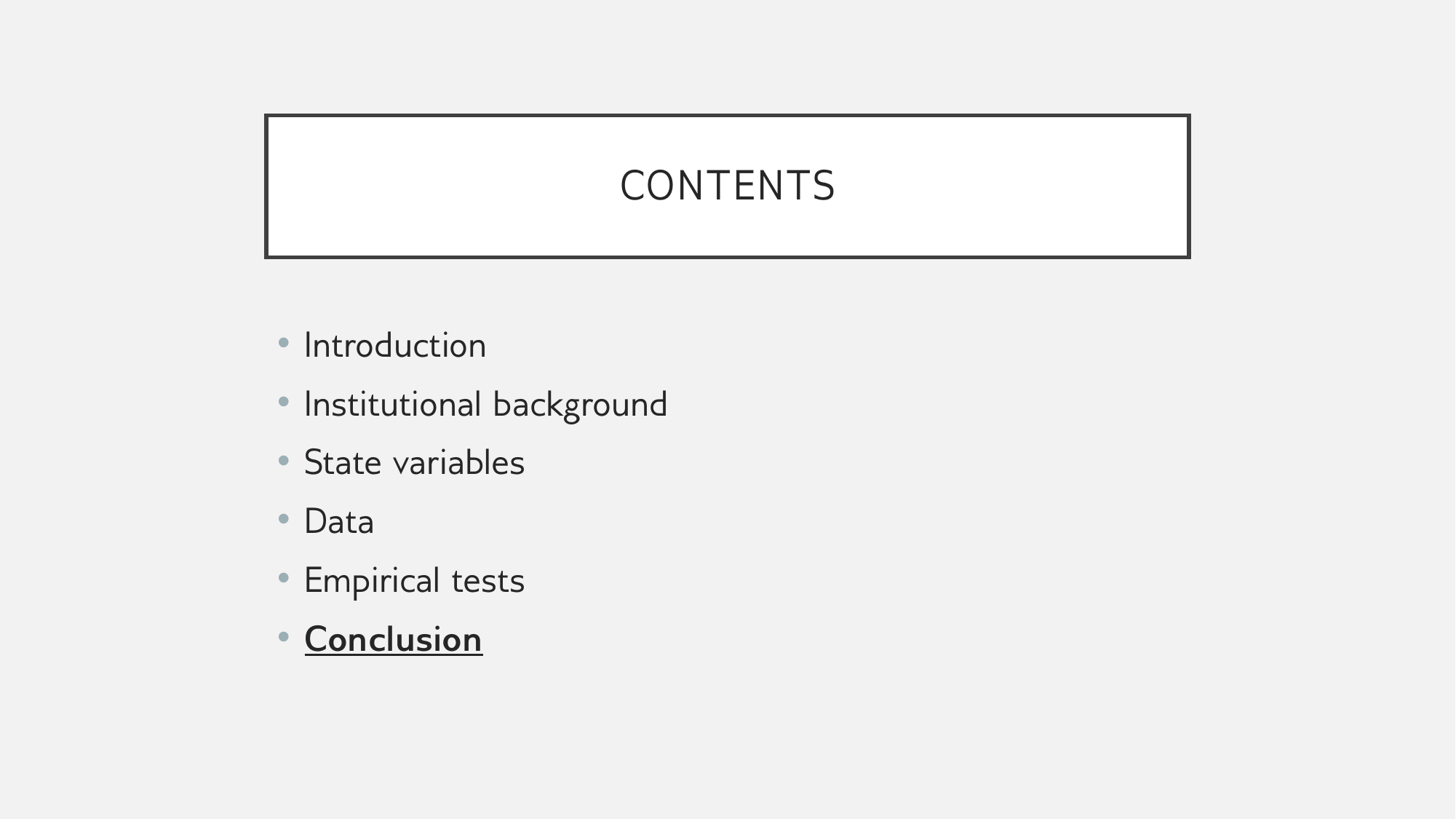

# CONTENTS
Introduction
Institutional background
State variables
Data
Empirical tests
Conclusion